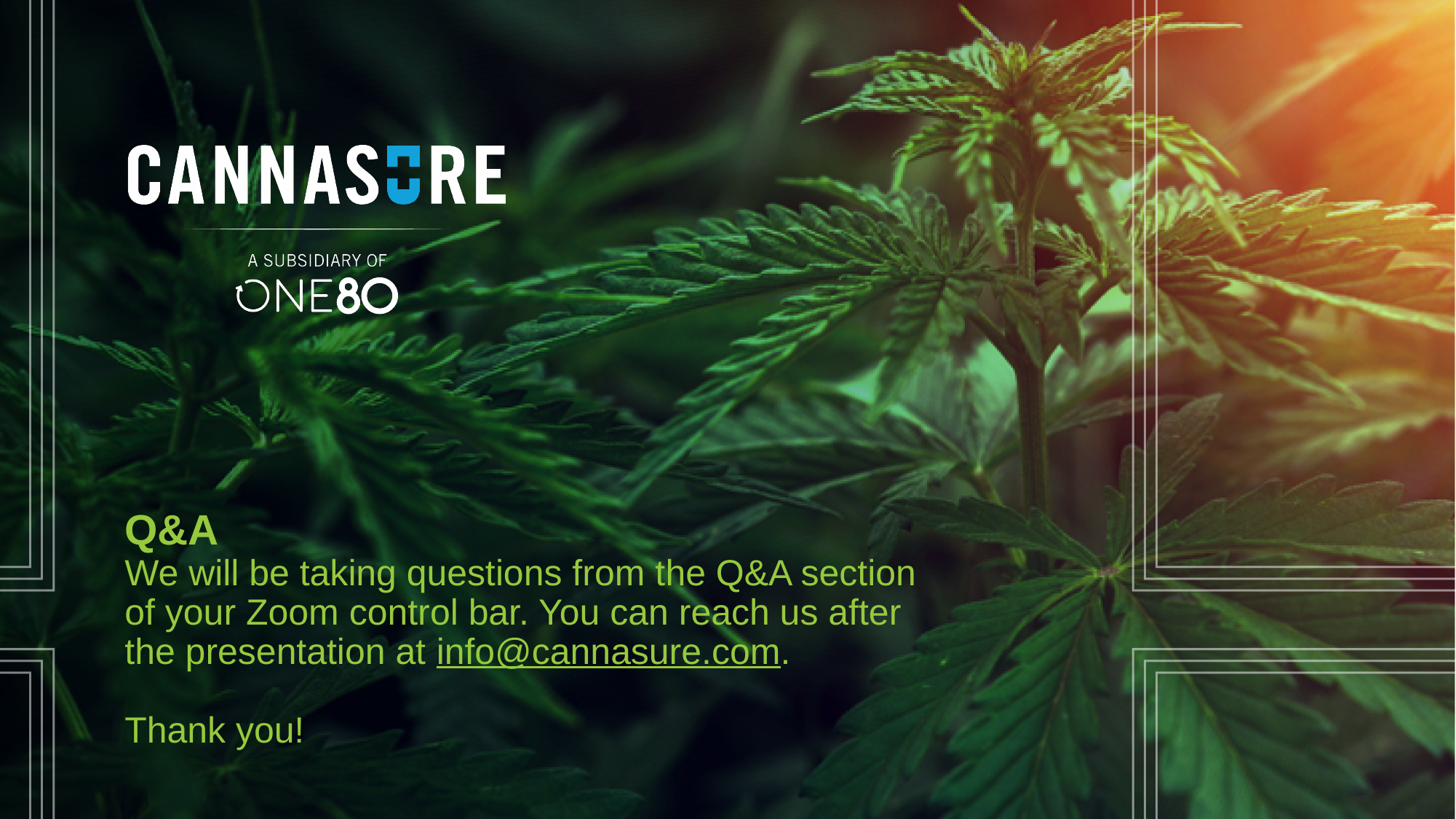

# Q&A We will be taking questions from the Q&A section of your Zoom control bar. You can reach us after the presentation at info@cannasure.com. Thank you!